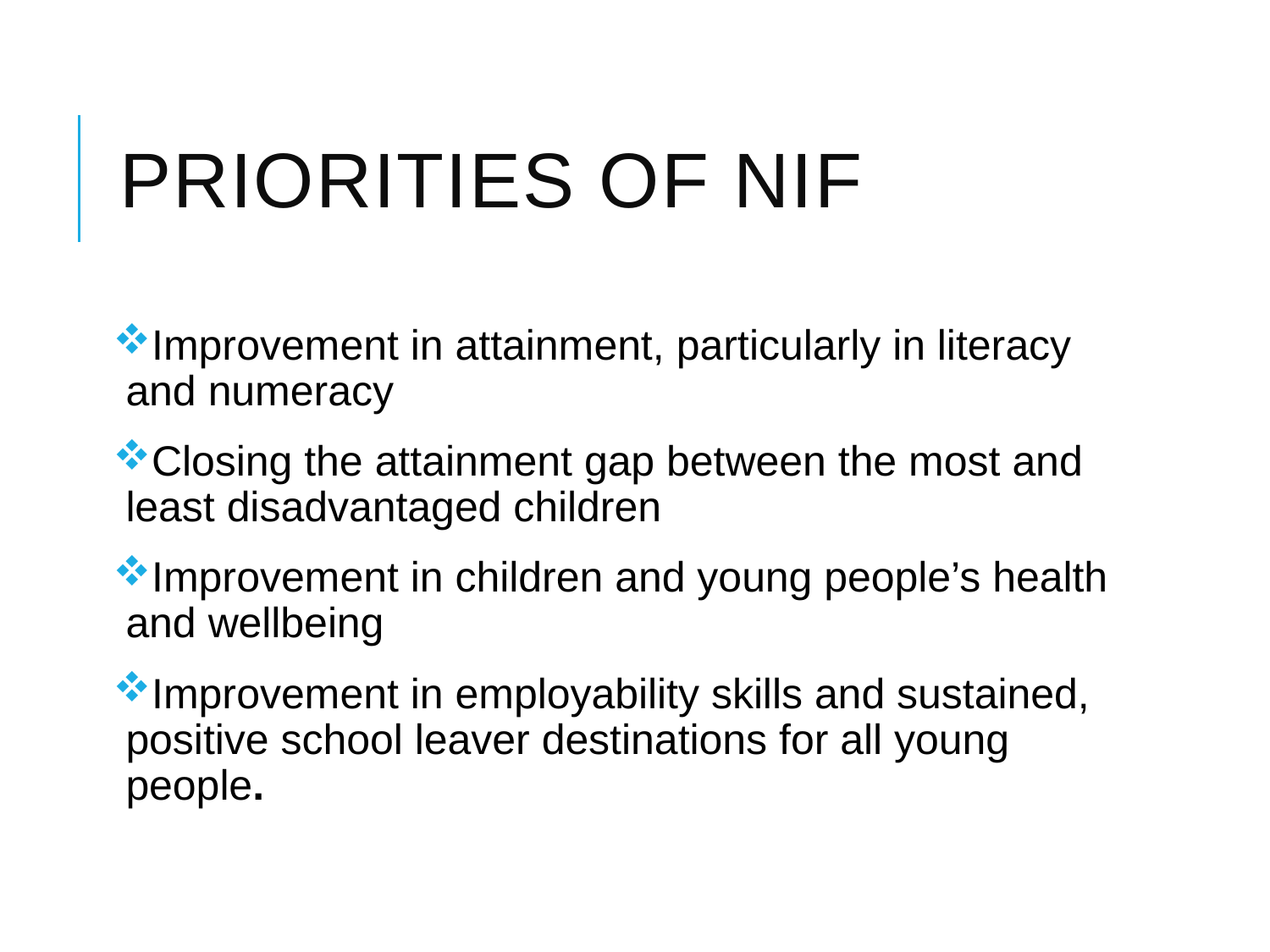

# Priorities of NIF
Improvement in attainment, particularly in literacy and numeracy
Closing the attainment gap between the most and least disadvantaged children
Improvement in children and young people’s health and wellbeing
Improvement in employability skills and sustained, positive school leaver destinations for all young people.